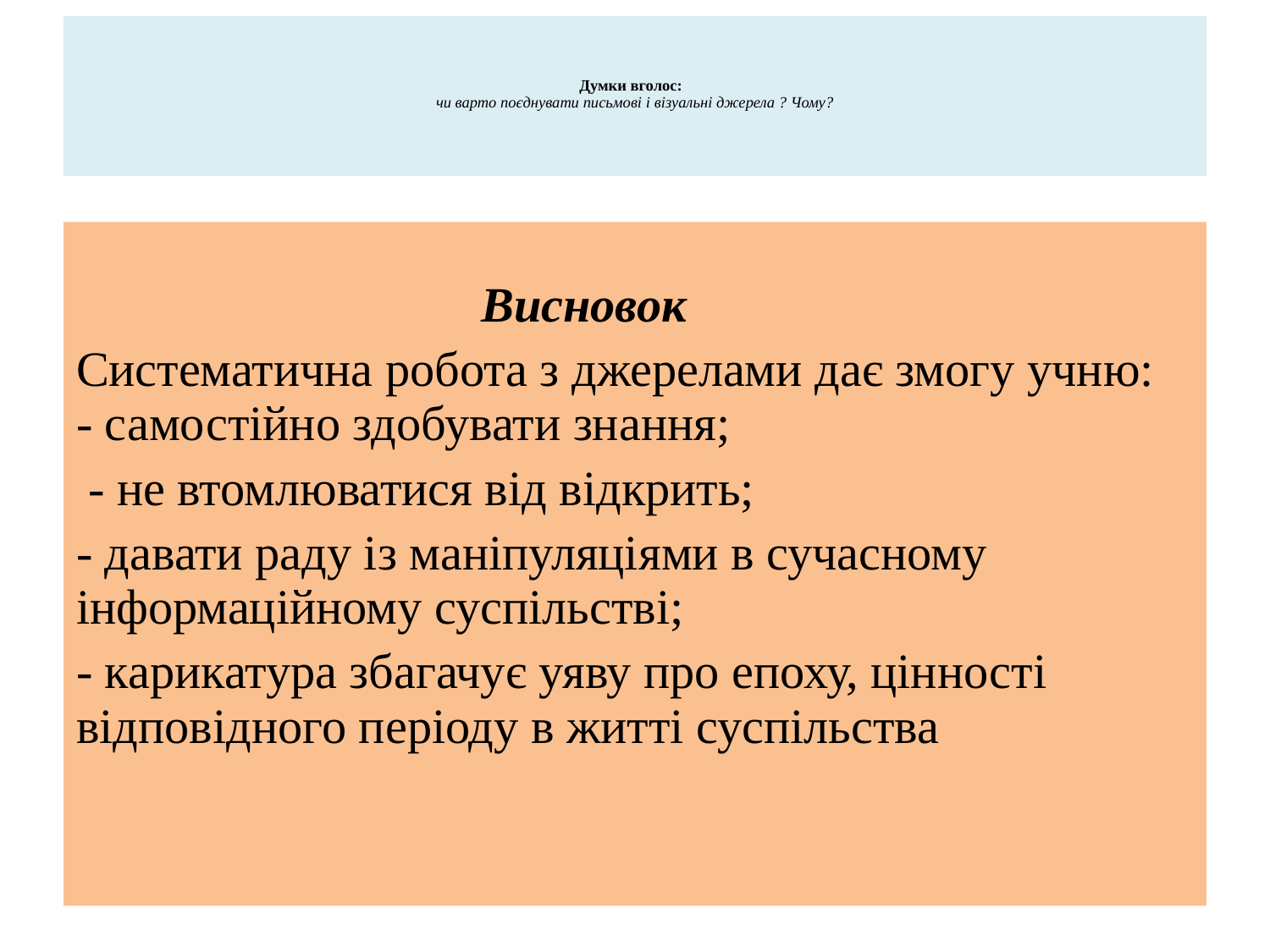

# Думки вголос: чи варто поєднувати письмові і візуальні джерела ? Чому?

                                 Висновок
Систематична робота з джерелами дає змогу учню:  - самостійно здобувати знання;
 - не втомлюватися від відкрить;
- давати раду із маніпуляціями в сучасному інформаційному суспільстві;
- карикатура збагачує уяву про епоху, цінності відповідного періоду в житті суспільства